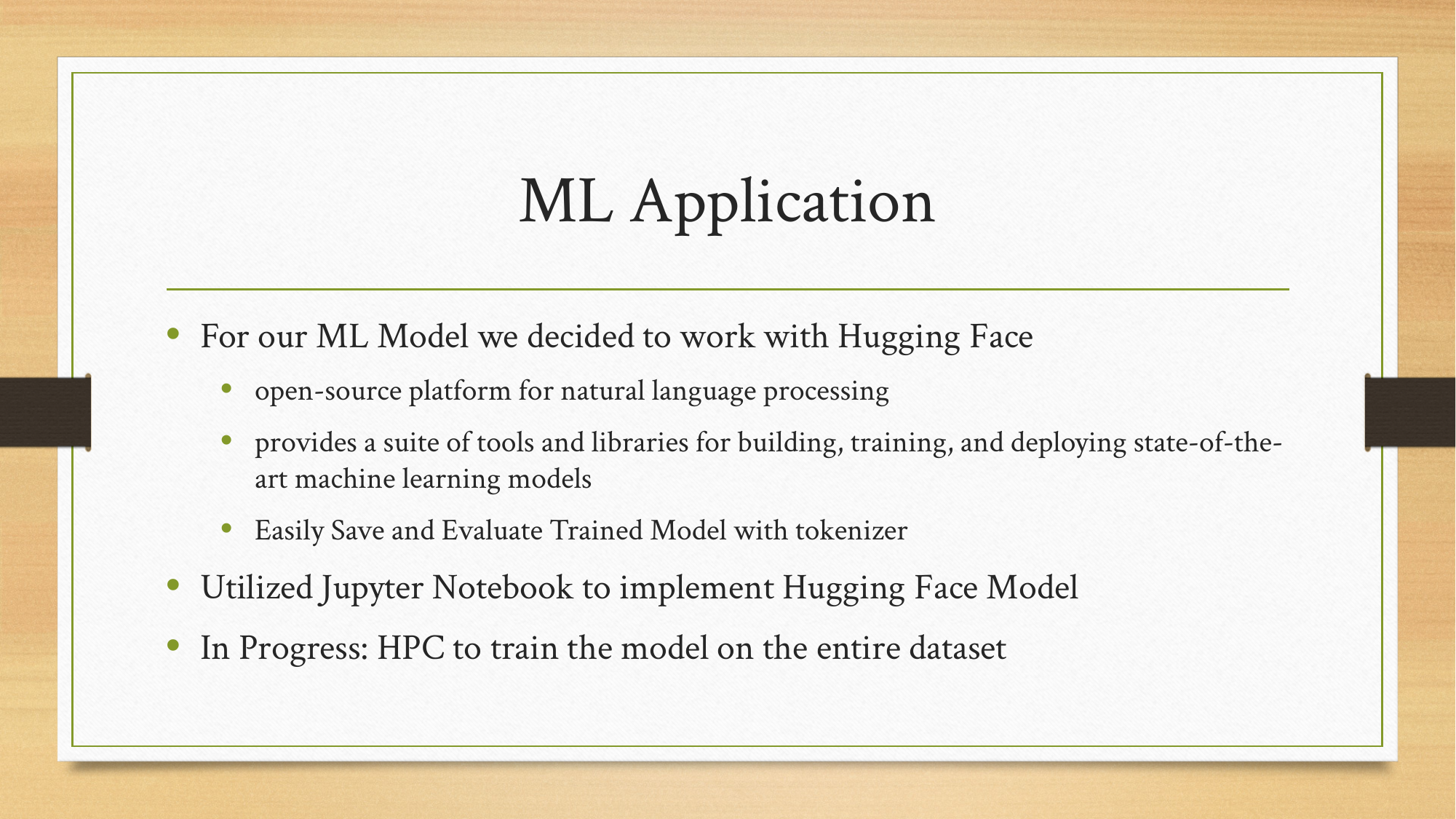

# ML Application
For our ML Model we decided to work with Hugging Face
open-source platform for natural language processing
provides a suite of tools and libraries for building, training, and deploying state-of-the-art machine learning models
Easily Save and Evaluate Trained Model with tokenizer
Utilized Jupyter Notebook to implement Hugging Face Model
In Progress: HPC to train the model on the entire dataset